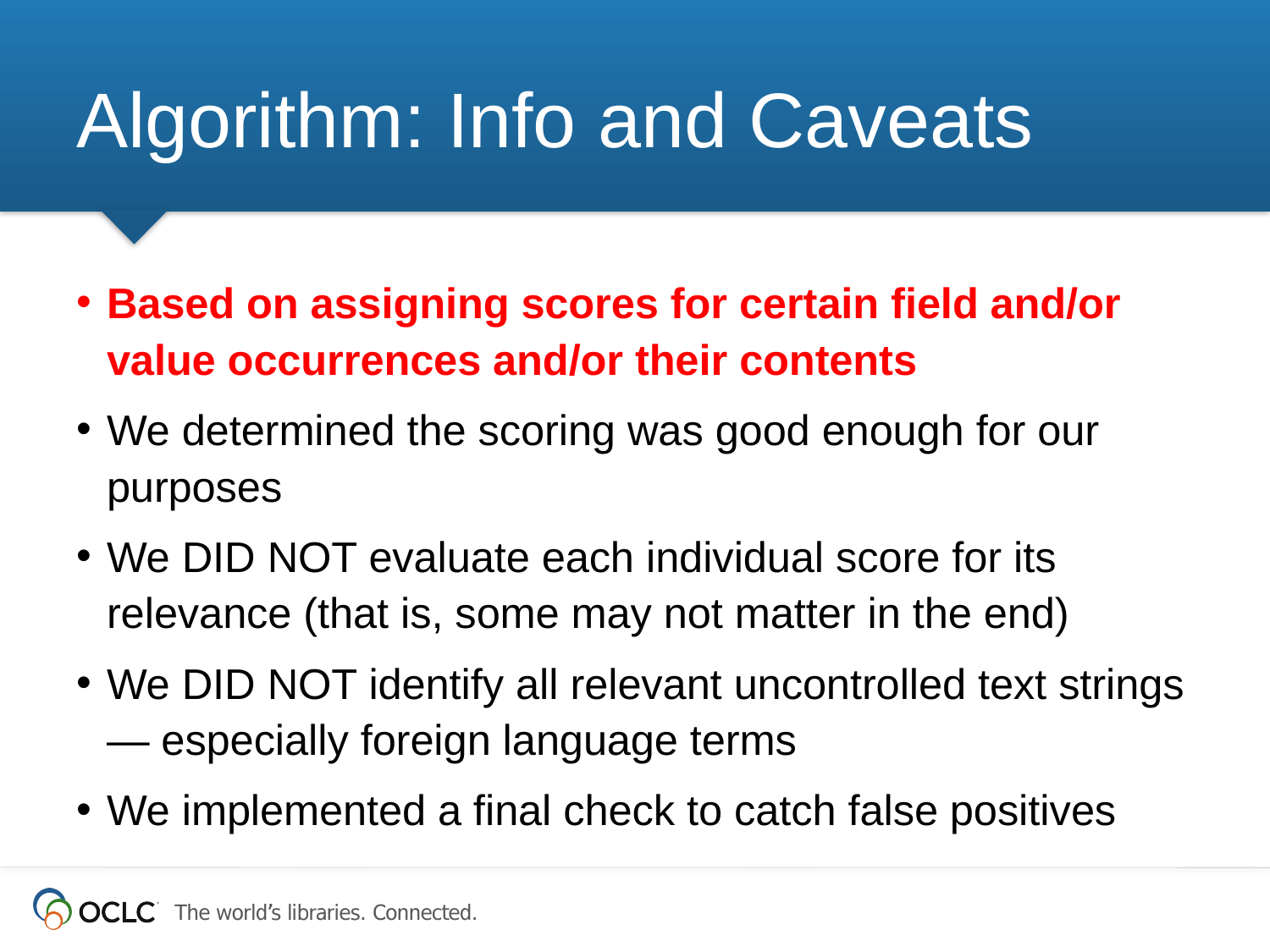

# Algorithm: Info and Caveats
Based on assigning scores for certain field and/or value occurrences and/or their contents
We determined the scoring was good enough for our purposes
We DID NOT evaluate each individual score for its relevance (that is, some may not matter in the end)
We DID NOT identify all relevant uncontrolled text strings — especially foreign language terms
We implemented a final check to catch false positives